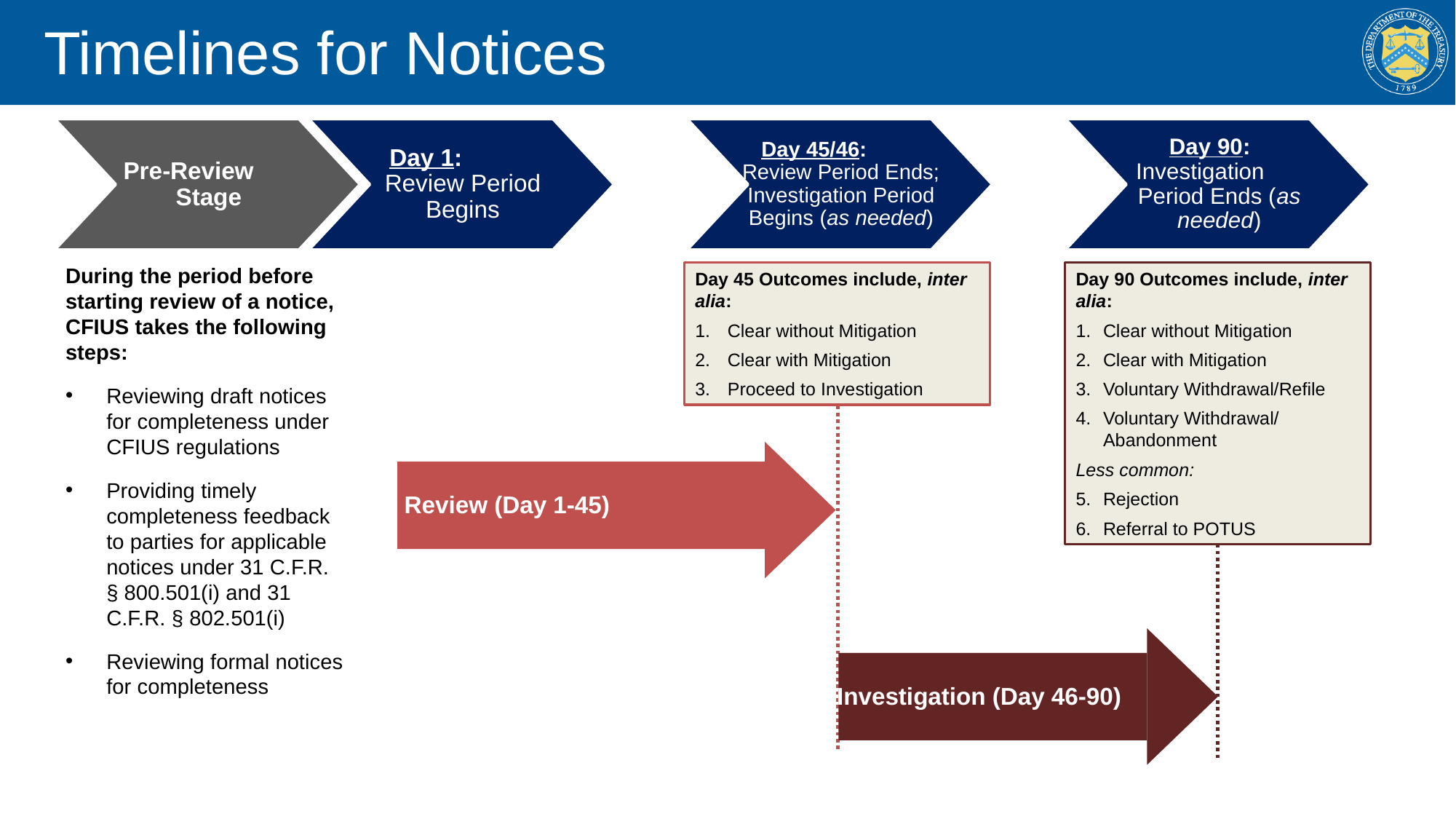

# Timelines for Notices
Pre-Review       Stage
Day 1:            Review Period Begins
Day 45/46:          Review Period Ends; Investigation Period Begins (as needed)
Day 90:    Investigation       Period Ends (as needed)
During the period before starting review of a notice, CFIUS takes the following steps:
Reviewing draft notices for completeness under CFIUS regulations
Providing timely completeness feedback to parties for applicable notices under 31 C.F.R. § 800.501(i) and 31 C.F.R. § 802.501(i)
Reviewing formal notices for completeness
Day 45 Outcomes include, inter alia:
 Clear without Mitigation
 Clear with Mitigation
 Proceed to Investigation
Day 90 Outcomes include, inter alia:
Clear without Mitigation
Clear with Mitigation
Voluntary Withdrawal/Refile
Voluntary Withdrawal/ Abandonment
Less common:
Rejection
Referral to POTUS

Review (Day 1-45)

Investigation (Day 46-90)